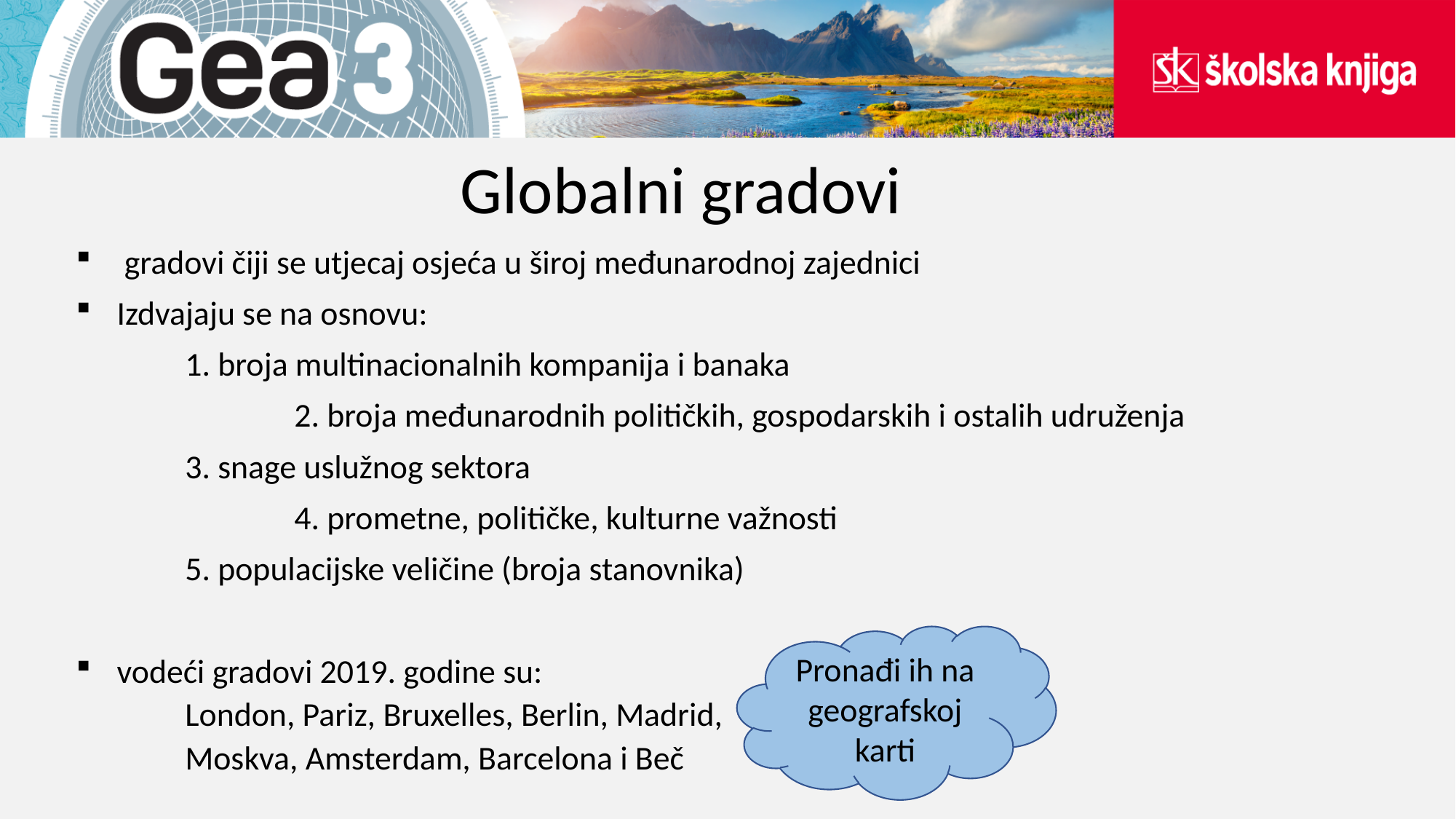

# Globalni gradovi
 gradovi čiji se utjecaj osjeća u široj međunarodnoj zajednici
Izdvajaju se na osnovu:
	1. broja multinacionalnih kompanija i banaka
		2. broja međunarodnih političkih, gospodarskih i ostalih udruženja
	3. snage uslužnog sektora
		4. prometne, političke, kulturne važnosti
	5. populacijske veličine (broja stanovnika)

vodeći gradovi 2019. godine su:
London, Pariz, Bruxelles, Berlin, Madrid,
Moskva, Amsterdam, Barcelona i Beč

Pronađi ih na geografskoj karti